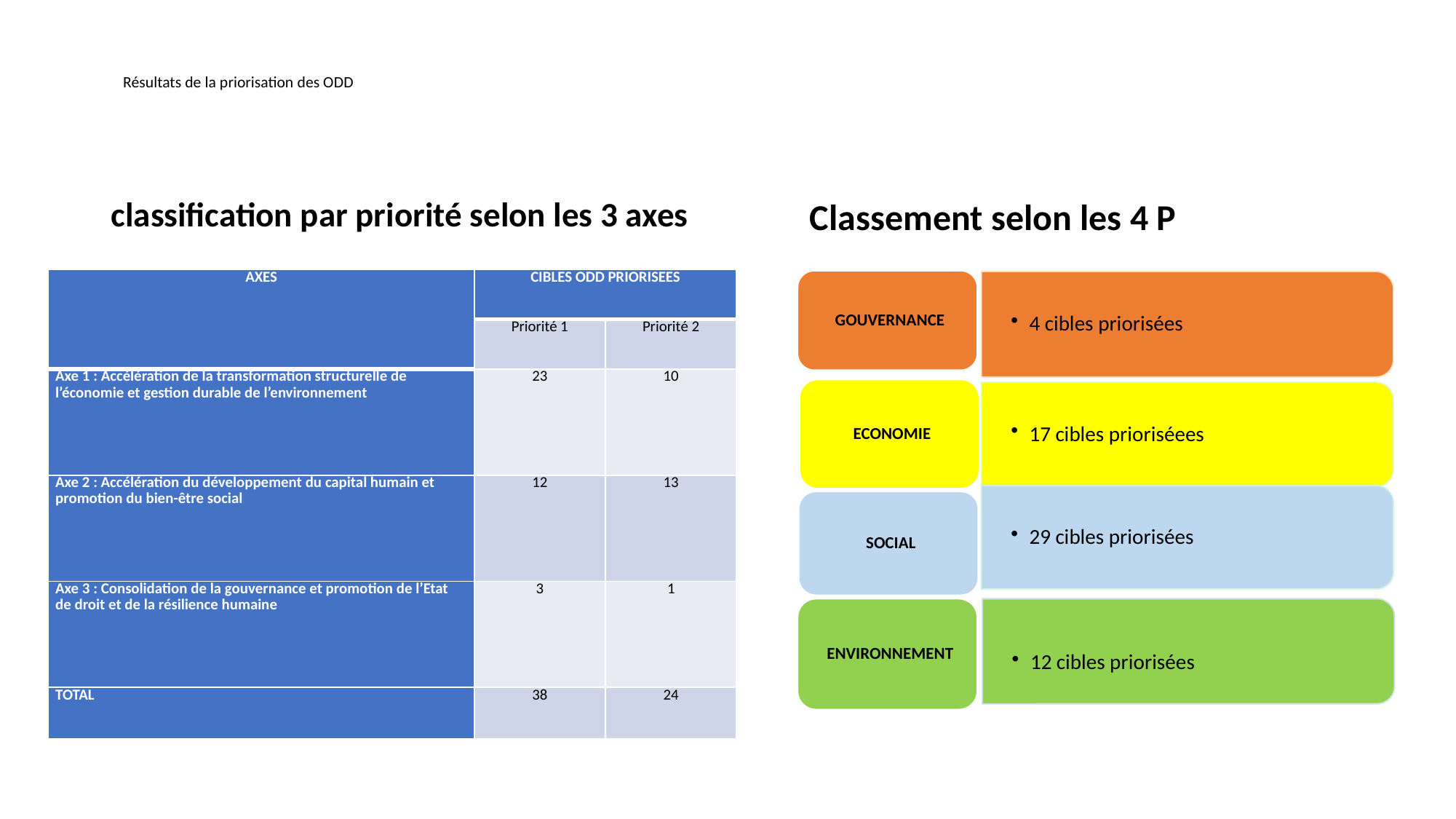

# Résultats de la priorisation des ODD
classification par priorité selon les 3 axes
Classement selon les 4 P
| AXES | CIBLES ODD PRIORISEES |  |
| --- | --- | --- |
|  | Priorité 1 | Priorité 2 |
| Axe 1 : Accélération de la transformation structurelle de l’économie et gestion durable de l’environnement | 23 | 10 |
| Axe 2 : Accélération du développement du capital humain et promotion du bien-être social | 12 | 13 |
| Axe 3 : Consolidation de la gouvernance et promotion de l’Etat de droit et de la résilience humaine | 3 | 1 |
| TOTAL | 38 | 24 |
 4 cibles priorisées
ECONOMIE
 17 cibles prioriséees
SOCIAL
 29 cibles priorisées
ENVIRONNEMENT

 12 cibles priorisées
GOUVERNANCE